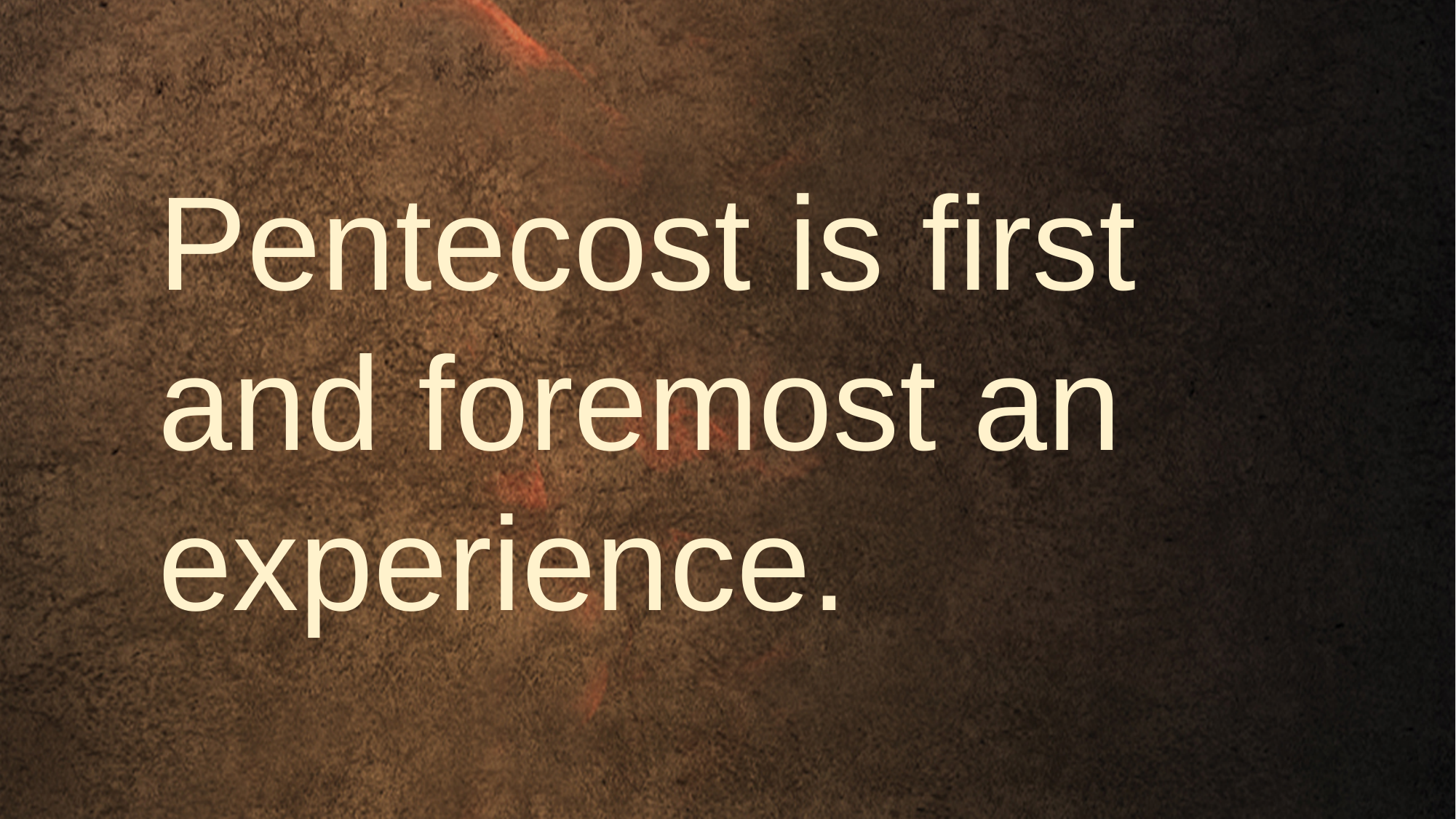

Pentecost is first and foremost an experience.